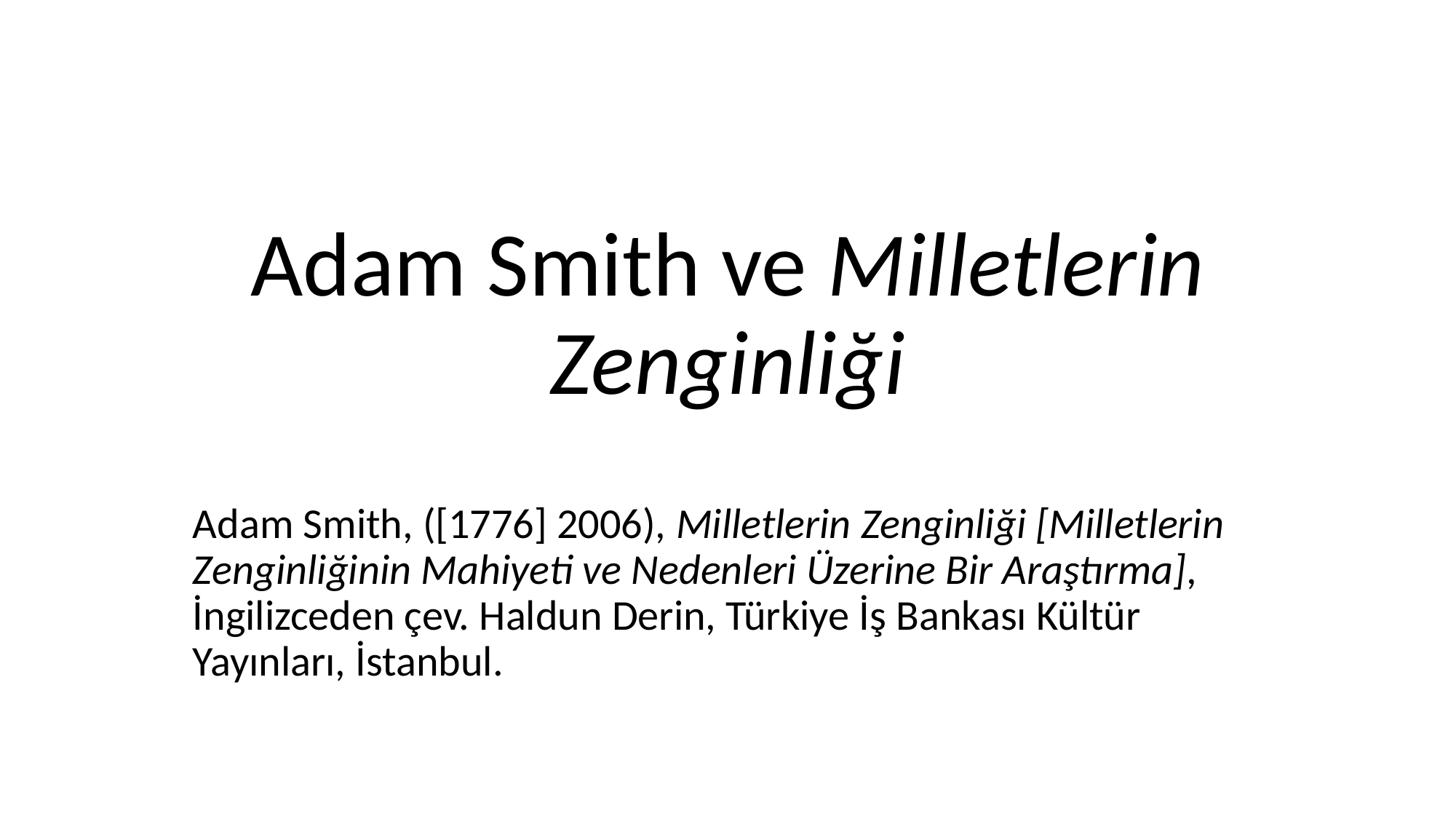

# Adam Smith ve Milletlerin Zenginliği

Adam Smith, ([1776] 2006), Milletlerin Zenginliği [Milletlerin Zenginliğinin Mahiyeti ve Nedenleri Üzerine Bir Araştırma], İngilizceden çev. Haldun Derin, Türkiye İş Bankası Kültür Yayınları, İstanbul.